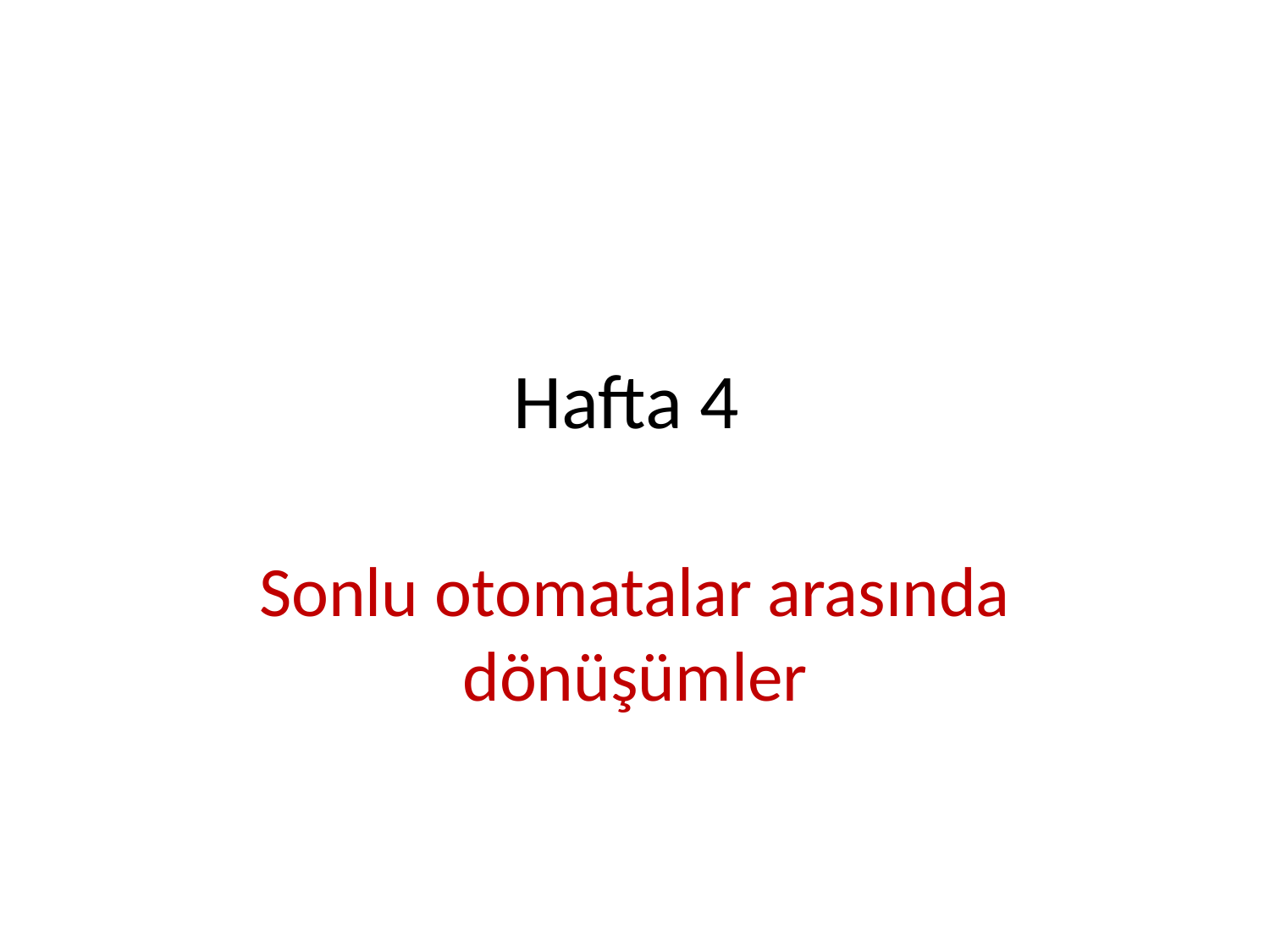

# Hafta 4
Sonlu otomatalar arasında dönüşümler